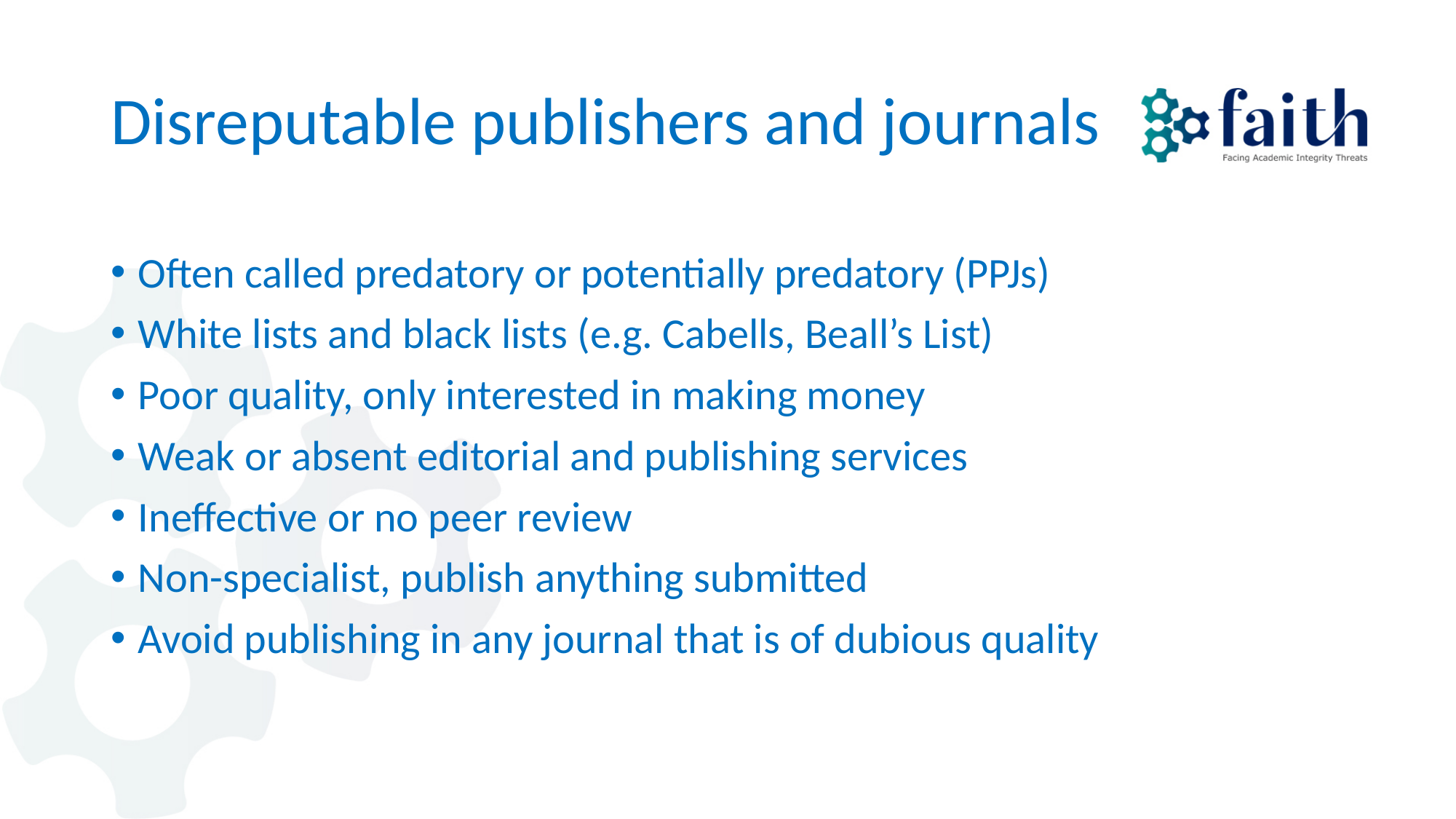

# Disreputable publishers and journals
Often called predatory or potentially predatory (PPJs)
White lists and black lists (e.g. Cabells, Beall’s List)
Poor quality, only interested in making money
Weak or absent editorial and publishing services
Ineffective or no peer review
Non-specialist, publish anything submitted
Avoid publishing in any journal that is of dubious quality